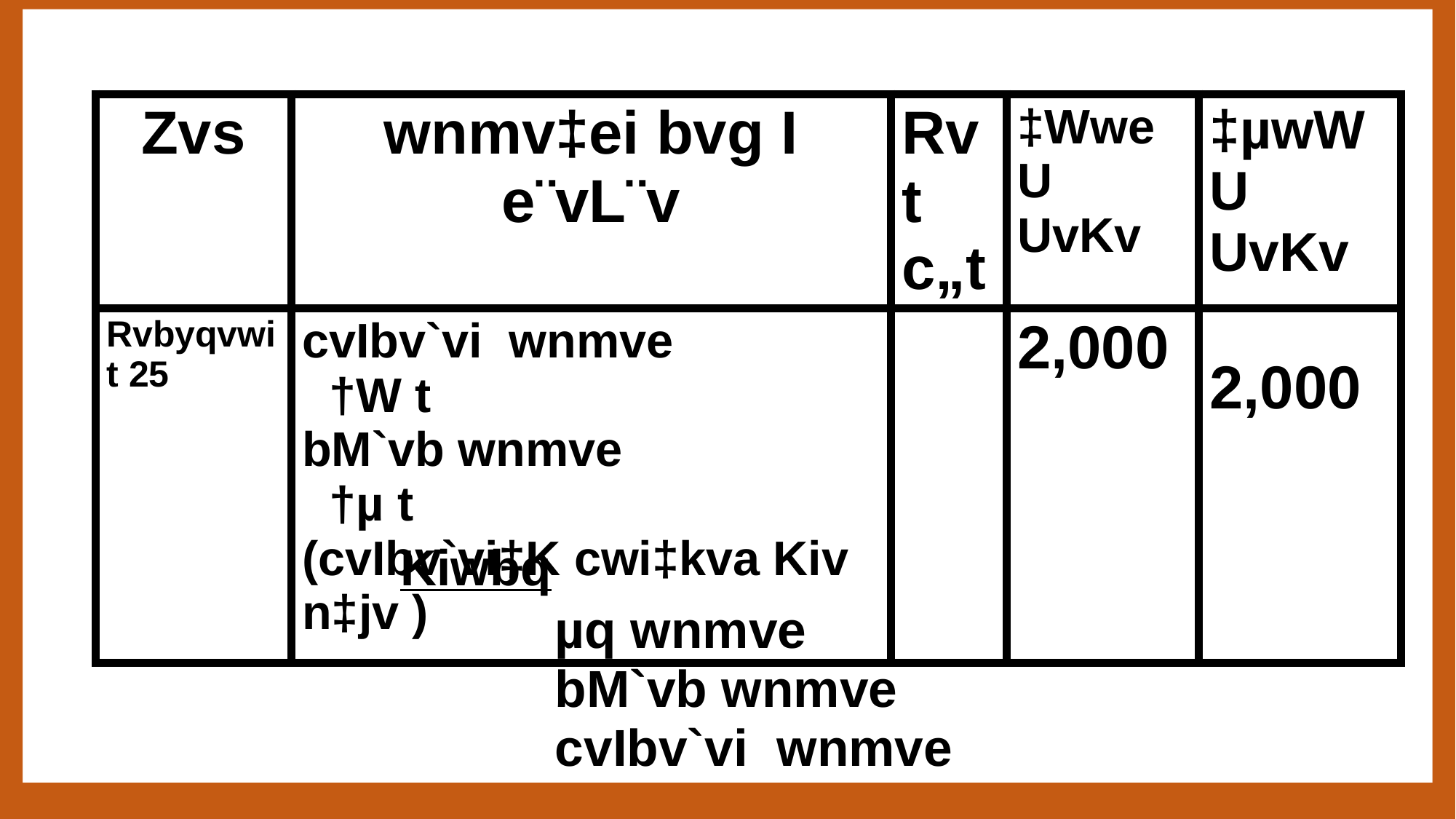

| Zvs | wnmv‡ei bvg I e¨vL¨v | Rvt c„t | ‡WweU UvKv | ‡µwWU UvKv |
| --- | --- | --- | --- | --- |
| Rvbyqvwi t 25 | cvIbv`vi wnmve †W t bM`vb wnmve †µ t (cvIbv`vi‡K cwi‡kva Kiv n‡jv ) |  | 2,000 | 2,000 |
                Kiwbq
µq wnmve
bM`vb wnmve
cvIbv`vi  wnmve